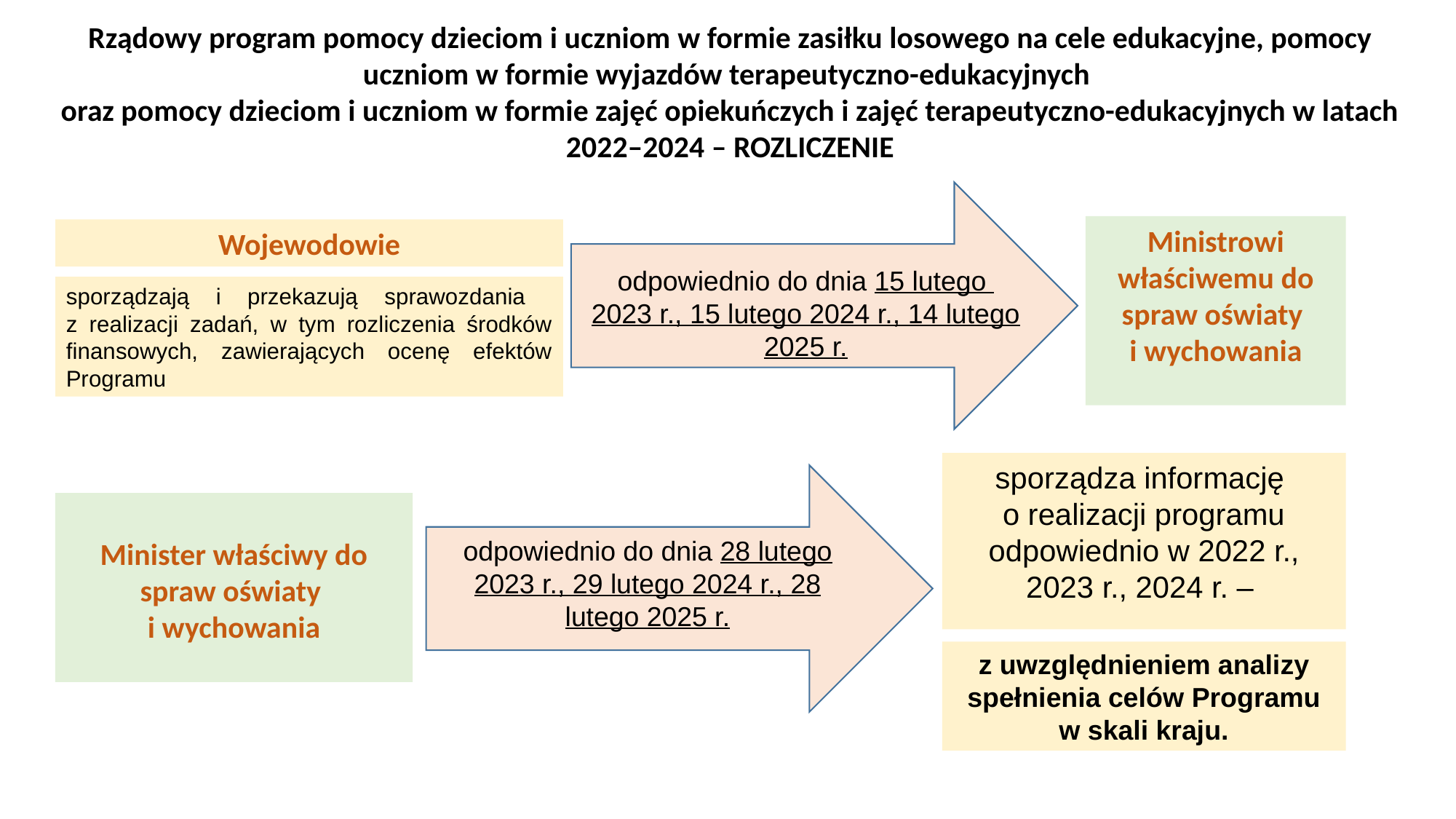

Rządowy program pomocy dzieciom i uczniom w formie zasiłku losowego na cele edukacyjne, pomocy uczniom w formie wyjazdów terapeutyczno-edukacyjnych
oraz pomocy dzieciom i uczniom w formie zajęć opiekuńczych i zajęć terapeutyczno-edukacyjnych w latach 2022–2024 – ROZLICZENIE

Ministrowi właściwemu do spraw oświaty
i wychowania

Wojewodowie
odpowiednio do dnia 15 lutego
2023 r., 15 lutego 2024 r., 14 lutego 2025 r.

sporządzają i przekazują sprawozdania
z realizacji zadań, w tym rozliczenia środków finansowych, zawierających ocenę efektów Programu
sporządza informację
o realizacji programu odpowiednio w 2022 r., 2023 r., 2024 r. –

Minister właściwy do spraw oświaty
i wychowania

odpowiednio do dnia 28 lutego 2023 r., 29 lutego 2024 r., 28 lutego 2025 r.
z uwzględnieniem analizy spełnienia celów Programu w skali kraju.